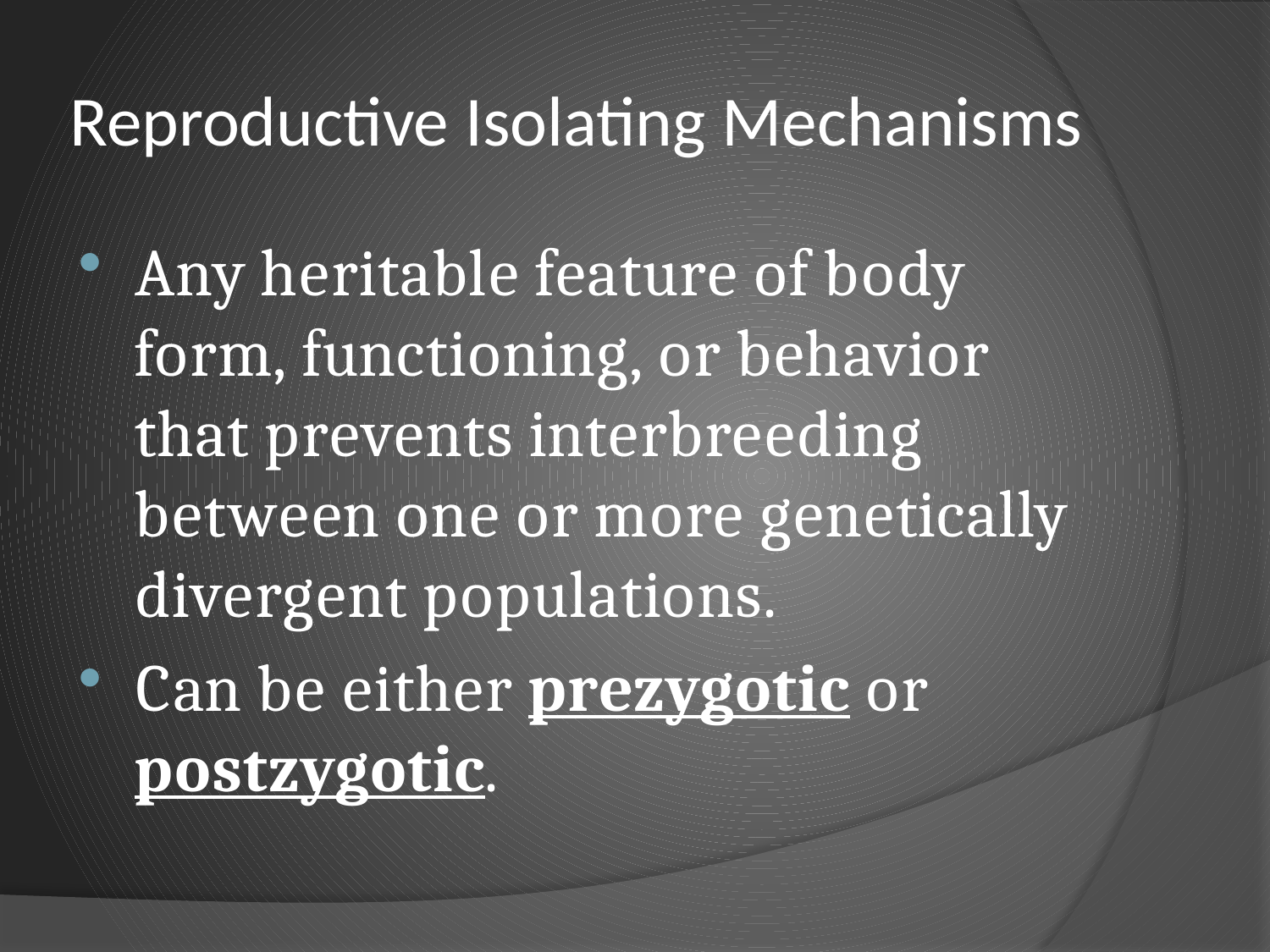

# Reproductive Isolating Mechanisms
Any heritable feature of body form, functioning, or behavior that prevents interbreeding between one or more genetically divergent populations.
Can be either prezygotic or postzygotic.